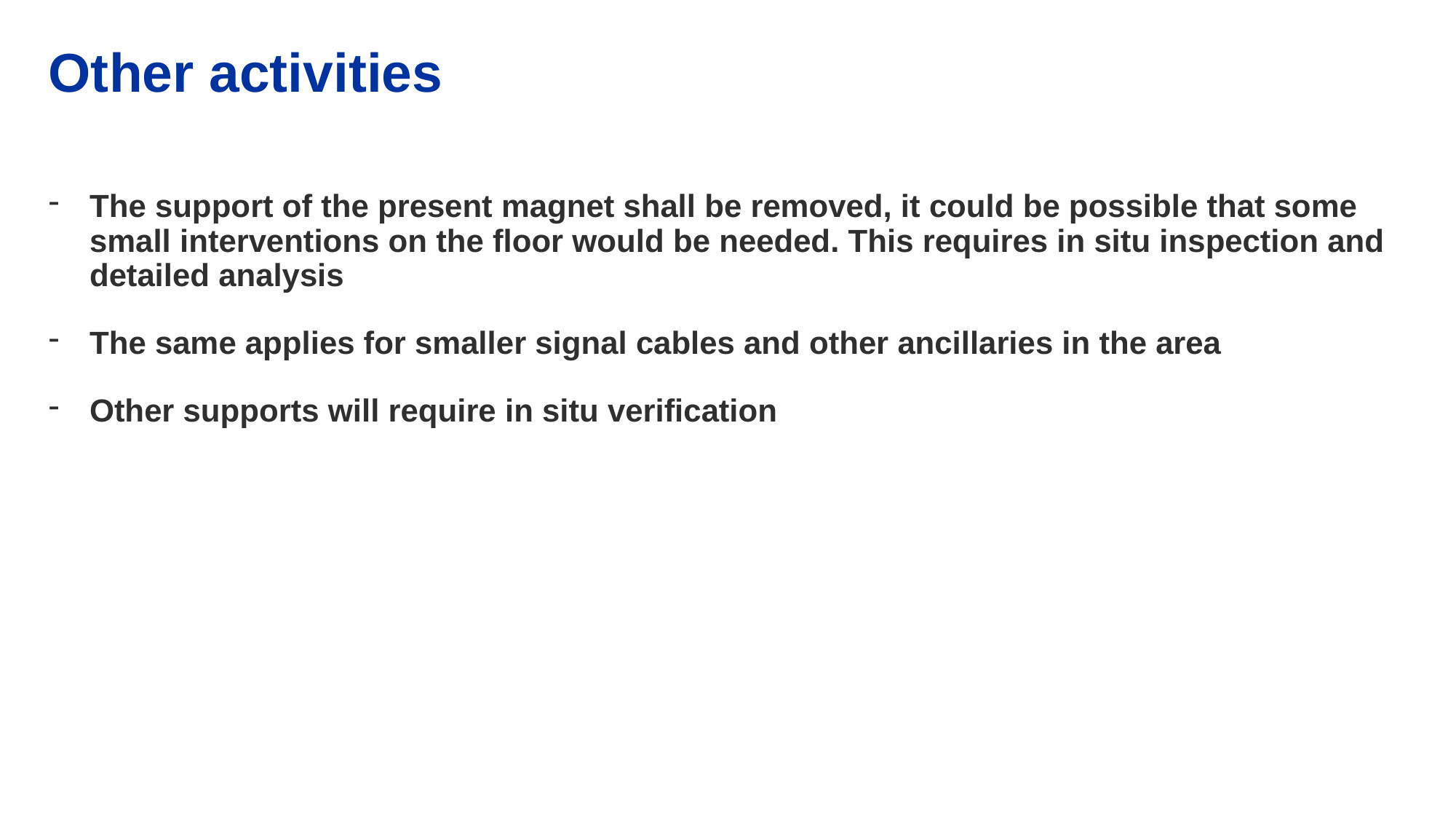

# Other activities
The support of the present magnet shall be removed, it could be possible that some small interventions on the floor would be needed. This requires in situ inspection and detailed analysis
The same applies for smaller signal cables and other ancillaries in the area
Other supports will require in situ verification
6/8/2023
Presenter | Presentation Title
26